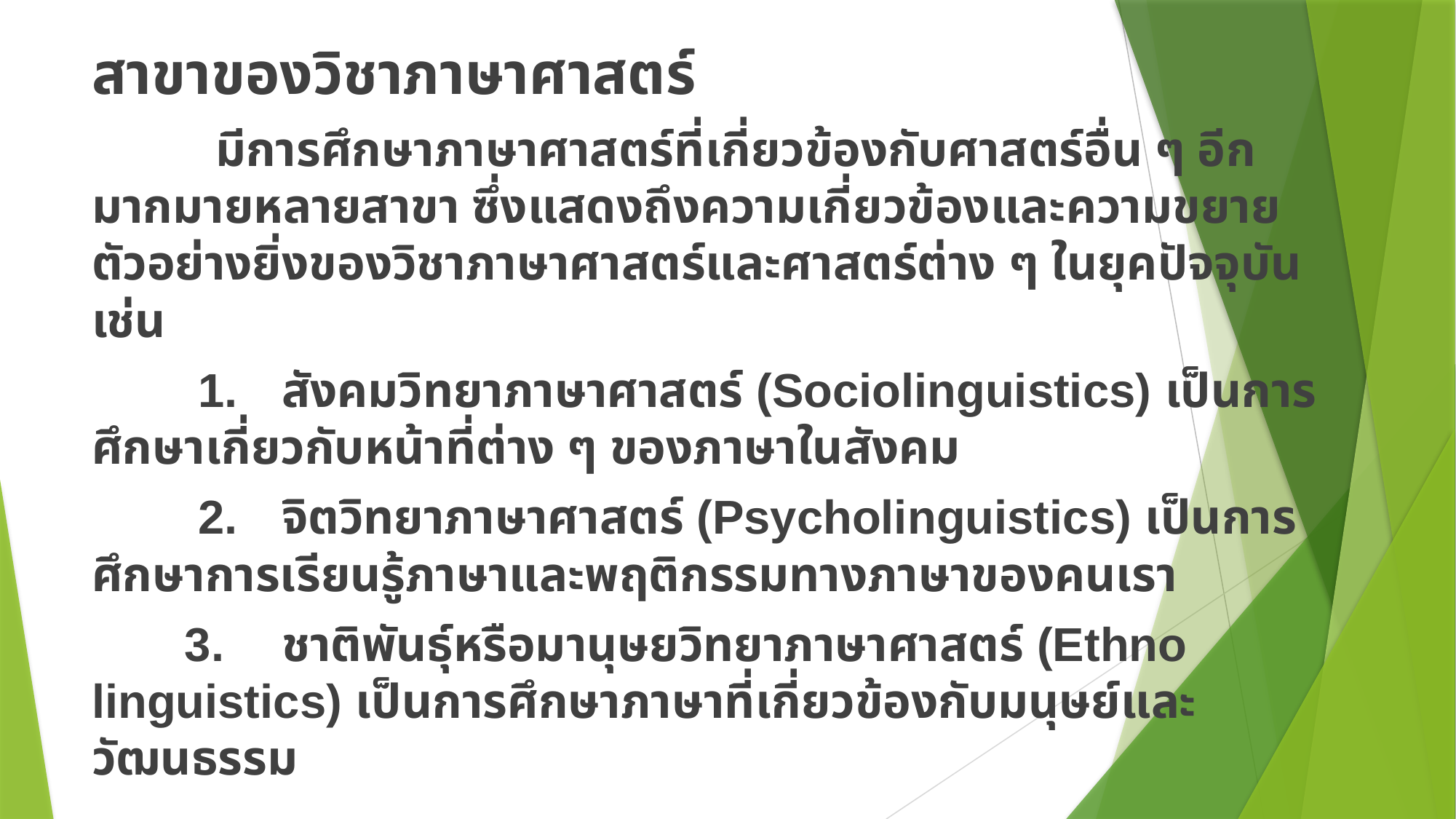

สาขาของวิชาภาษาศาสตร์
          มีการศึกษาภาษาศาสตร์ที่เกี่ยวข้องกับศาสตร์อื่น ๆ อีกมากมายหลายสาขา ซึ่งแสดงถึงความเกี่ยวข้องและความขยายตัวอย่างยิ่งของวิชาภาษาศาสตร์และศาสตร์ต่าง ๆ ในยุคปัจจุบัน เช่น
        1.	สังคมวิทยาภาษาศาสตร์ (Sociolinguistics) เป็นการศึกษาเกี่ยวกับหน้าที่ต่าง ๆ ของภาษาในสังคม
        2.	จิตวิทยาภาษาศาสตร์ (Psycholinguistics) เป็นการศึกษาการเรียนรู้ภาษาและพฤติกรรมทางภาษาของคนเรา
       3.	ชาติพันธุ์หรือมานุษยวิทยาภาษาศาสตร์ (Ethno linguistics) เป็นการศึกษาภาษาที่เกี่ยวข้องกับมนุษย์และวัฒนธรรม